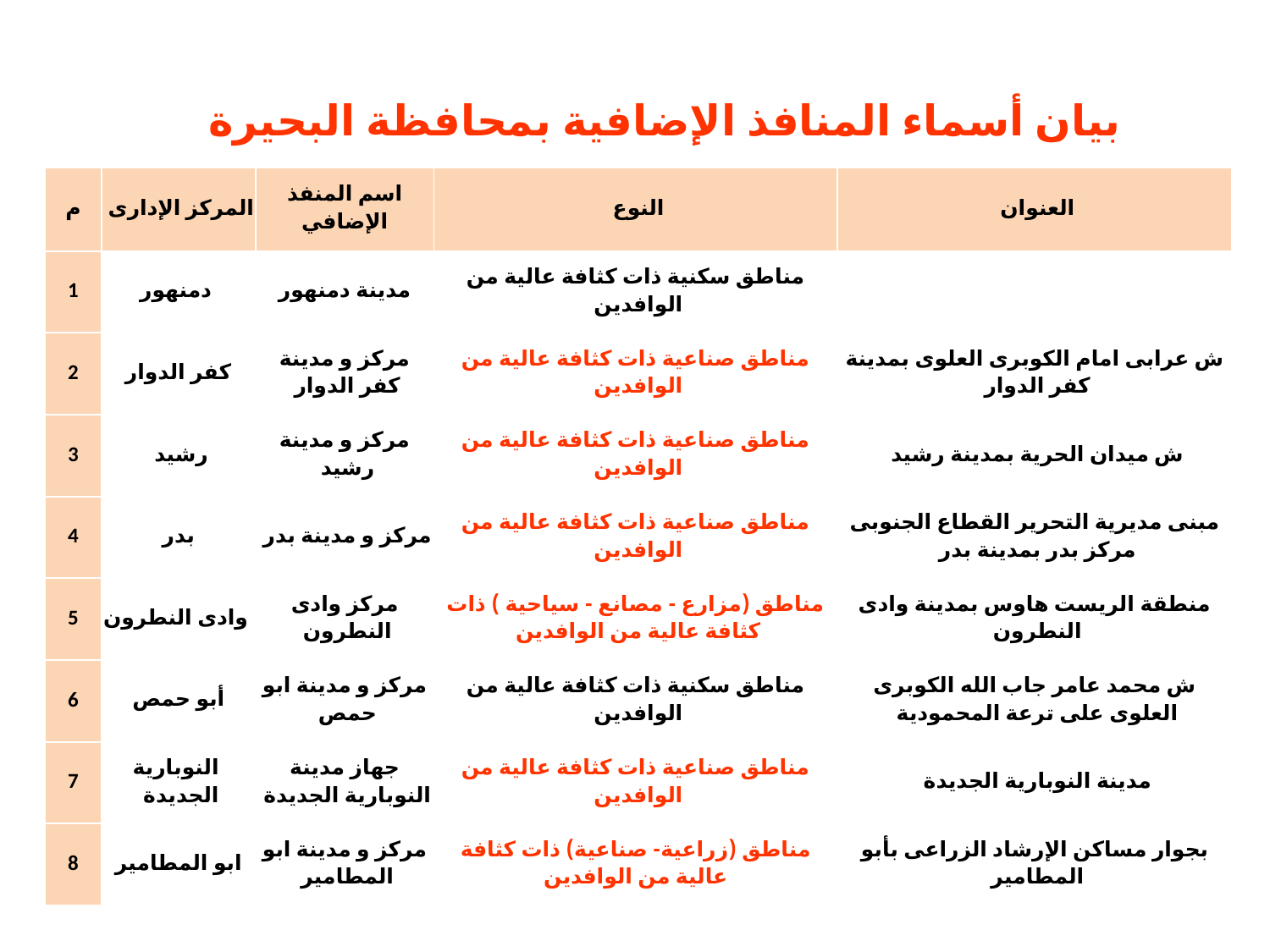

بيان أسماء المنافذ الإضافية بمحافظة البحيرة
| م | المركز الإدارى | اسم المنفذ الإضافي | النوع | العنوان |
| --- | --- | --- | --- | --- |
| 1 | دمنهور | مدينة دمنهور | مناطق سكنية ذات كثافة عالية من الوافدين |  |
| 2 | كفر الدوار | مركز و مدينة كفر الدوار | مناطق صناعية ذات كثافة عالية من الوافدين | ش عرابى امام الكوبرى العلوى بمدينة كفر الدوار |
| 3 | رشيد | مركز و مدينة رشيد | مناطق صناعية ذات كثافة عالية من الوافدين | ش ميدان الحرية بمدينة رشيد |
| 4 | بدر | مركز و مدينة بدر | مناطق صناعية ذات كثافة عالية من الوافدين | مبنى مديرية التحرير القطاع الجنوبى مركز بدر بمدينة بدر |
| 5 | وادى النطرون | مركز وادى النطرون | مناطق (مزارع - مصانع - سياحية ) ذات كثافة عالية من الوافدين | منطقة الريست هاوس بمدينة وادى النطرون |
| 6 | أبو حمص | مركز و مدينة ابو حمص | مناطق سكنية ذات كثافة عالية من الوافدين | ش محمد عامر جاب الله الكوبرى العلوى على ترعة المحمودية |
| 7 | النوبارية الجديدة | جهاز مدينة النوبارية الجديدة | مناطق صناعية ذات كثافة عالية من الوافدين | مدينة النوبارية الجديدة |
| 8 | ابو المطامير | مركز و مدينة ابو المطامير | مناطق (زراعية- صناعية) ذات كثافة عالية من الوافدين | بجوار مساكن الإرشاد الزراعى بأبو المطامير |